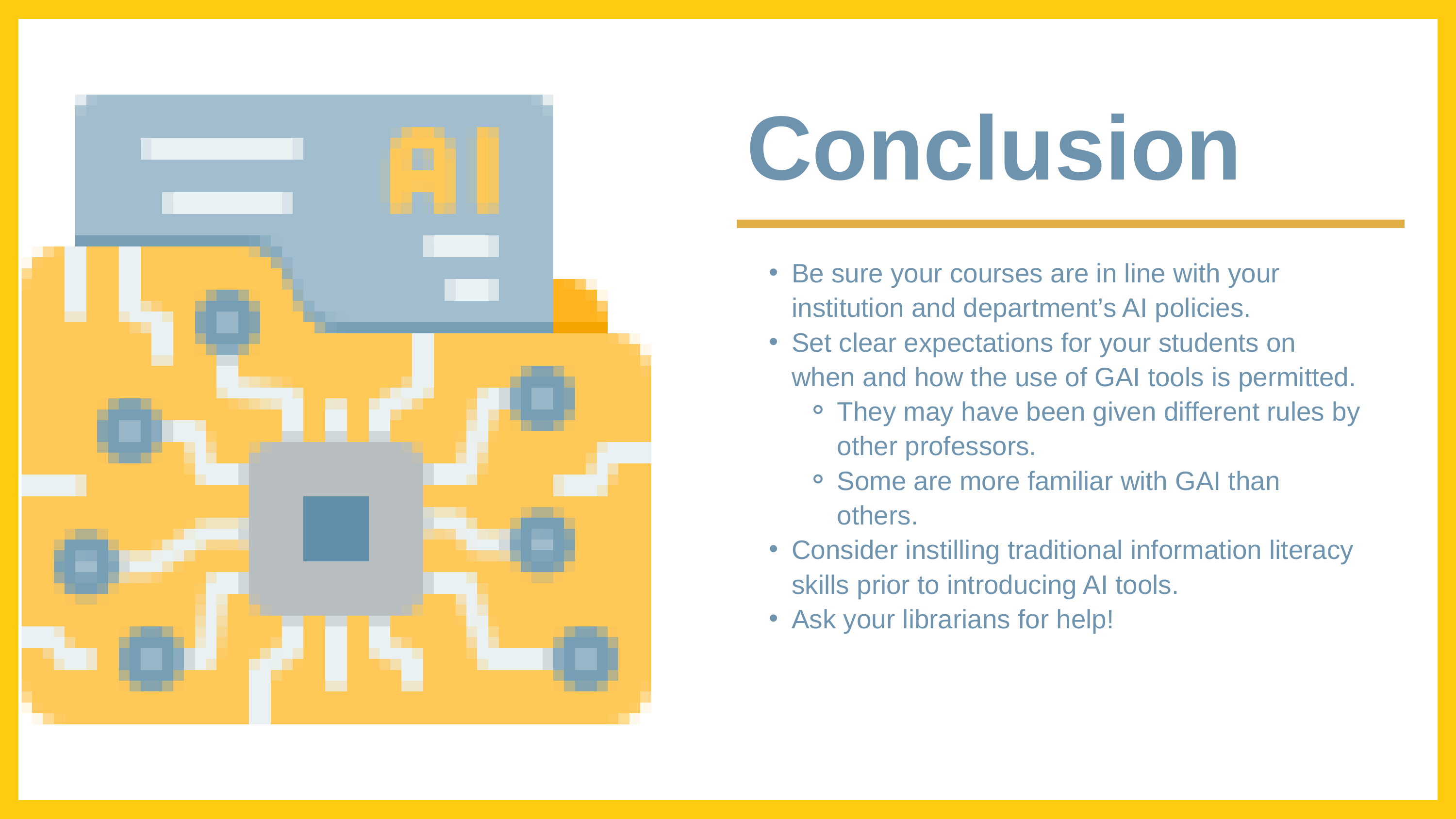

Conclusion

Be sure your courses are in line with your institution and department’s AI policies.
Set clear expectations for your students on when and how the use of GAI tools is permitted.
They may have been given different rules by other professors.
Some are more familiar with GAI than others.
Consider instilling traditional information literacy skills prior to introducing AI tools.
Ask your librarians for help!